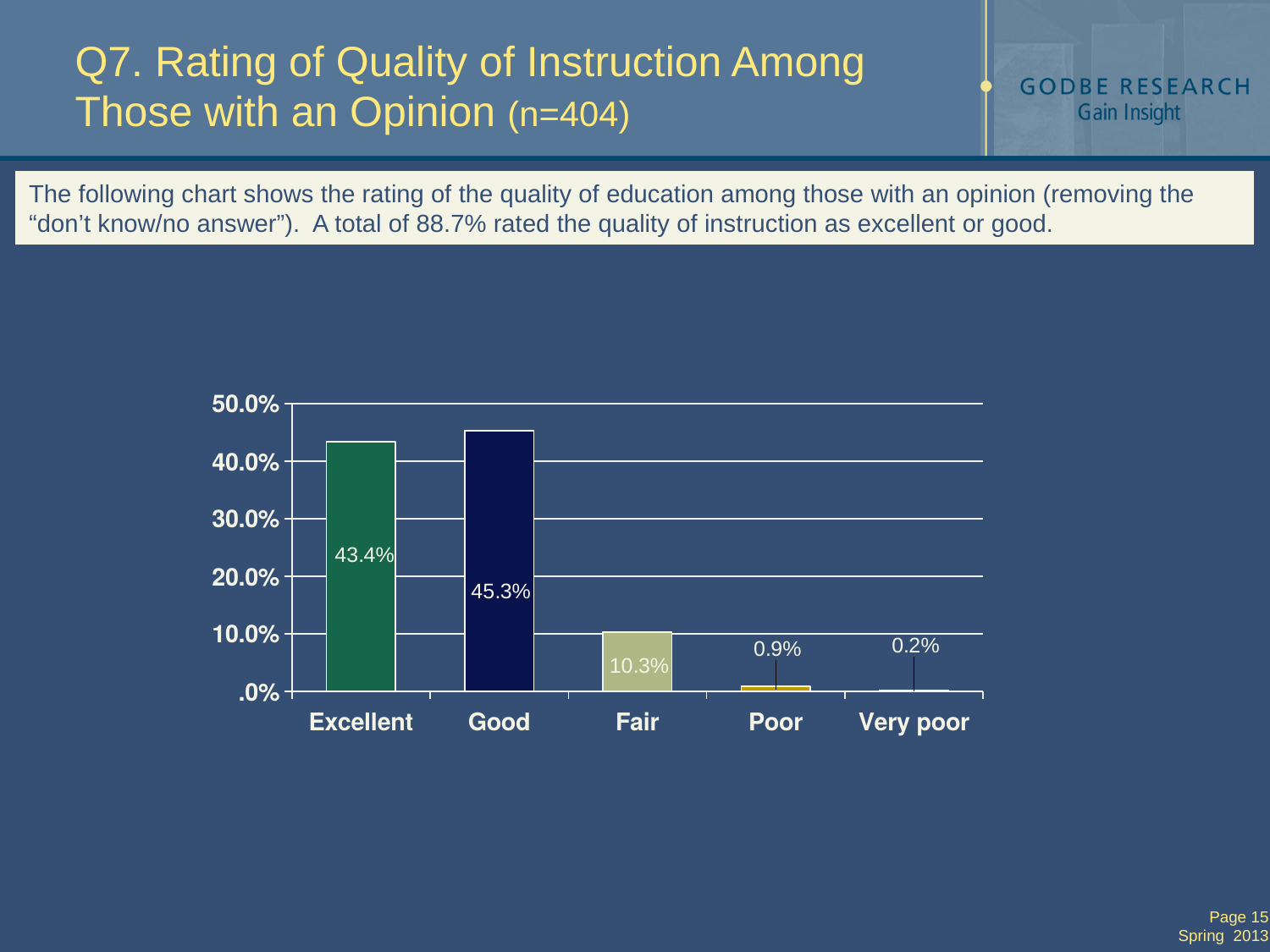

# Q7. Rating of Quality of Instruction Among Those with an Opinion (n=404)
The following chart shows the rating of the quality of education among those with an opinion (removing the “don’t know/no answer”).  A total of 88.7% rated the quality of instruction as excellent or good.

### Chart

| Category |  |
|---|---|
| Excellent | 0.434 |
| Good | 0.453 |
| Fair | 0.103 |
| Poor | 0.009 |
| Very poor | 0.0024688182549404887 |